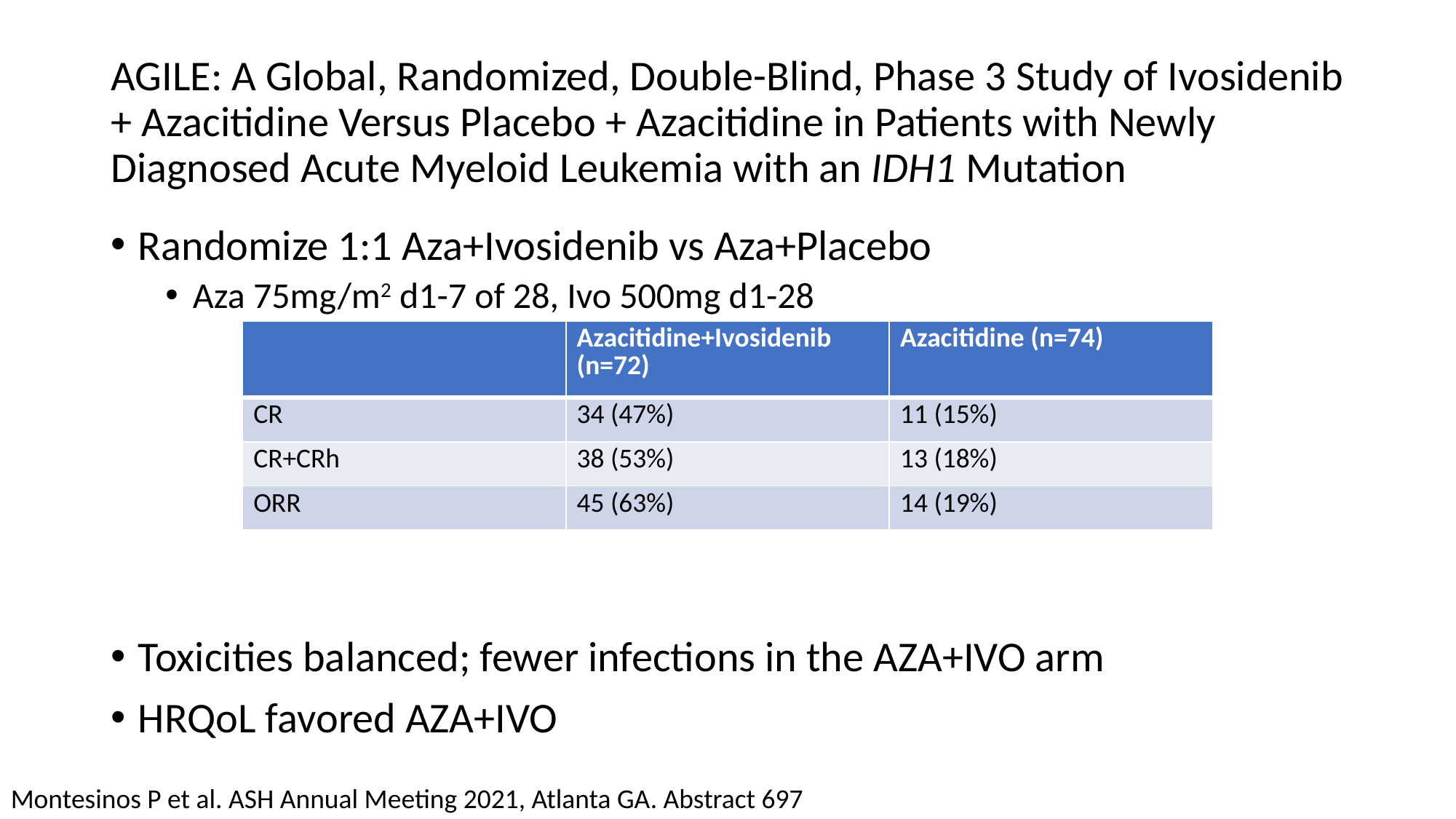

# AGILE: A Global, Randomized, Double-Blind, Phase 3 Study of Ivosidenib + Azacitidine Versus Placebo + Azacitidine in Patients with Newly Diagnosed Acute Myeloid Leukemia with an IDH1 Mutation
Randomize 1:1 Aza+Ivosidenib vs Aza+Placebo
Aza 75mg/m2 d1-7 of 28, Ivo 500mg d1-28

Toxicities balanced; fewer infections in the AZA+IVO arm
HRQoL favored AZA+IVO
|  | Azacitidine+Ivosidenib (n=72) | Azacitidine (n=74) |
| --- | --- | --- |
| CR | 34 (47%) | 11 (15%) |
| CR+CRh | 38 (53%) | 13 (18%) |
| ORR | 45 (63%) | 14 (19%) |
Montesinos P et al. ASH Annual Meeting 2021, Atlanta GA. Abstract 697